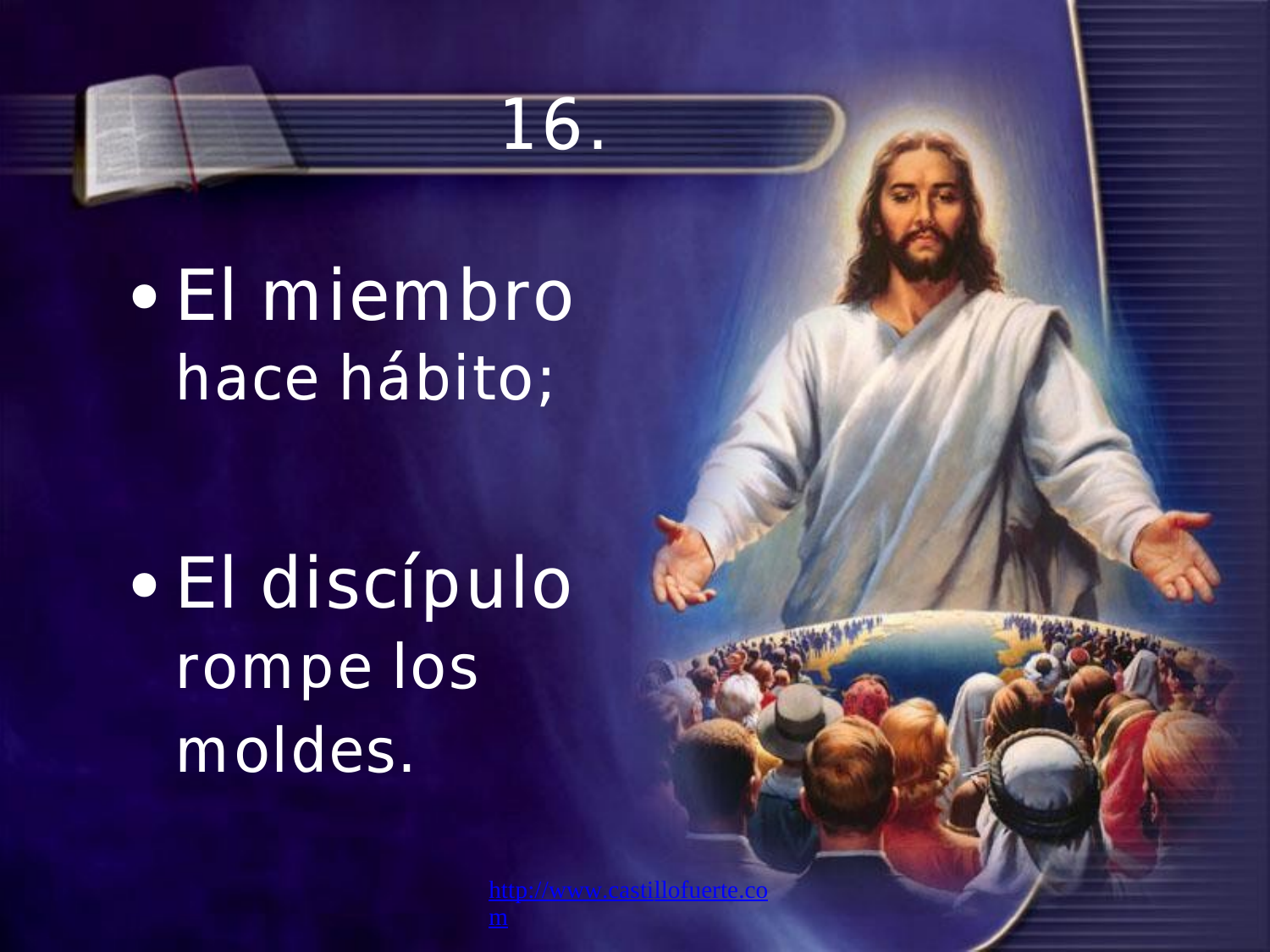

16.
•
El miembro
hace hábito;
•
El discípulo
rompe los
moldes.
http://www.castillofuerte.com